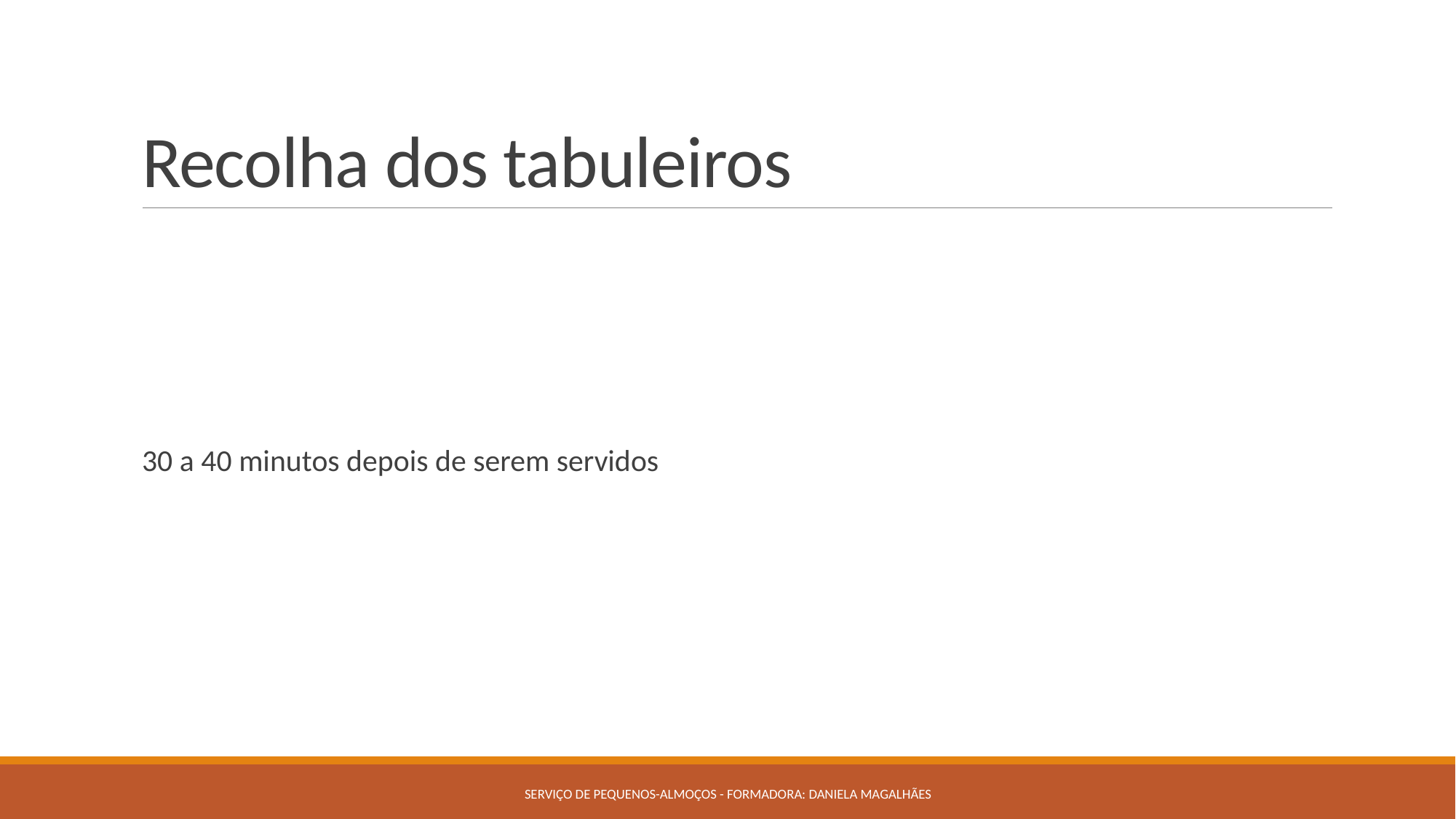

# Recolha dos tabuleiros

30 a 40 minutos depois de serem servidos
Serviço de pequenos-almoços - Formadora: Daniela Magalhães